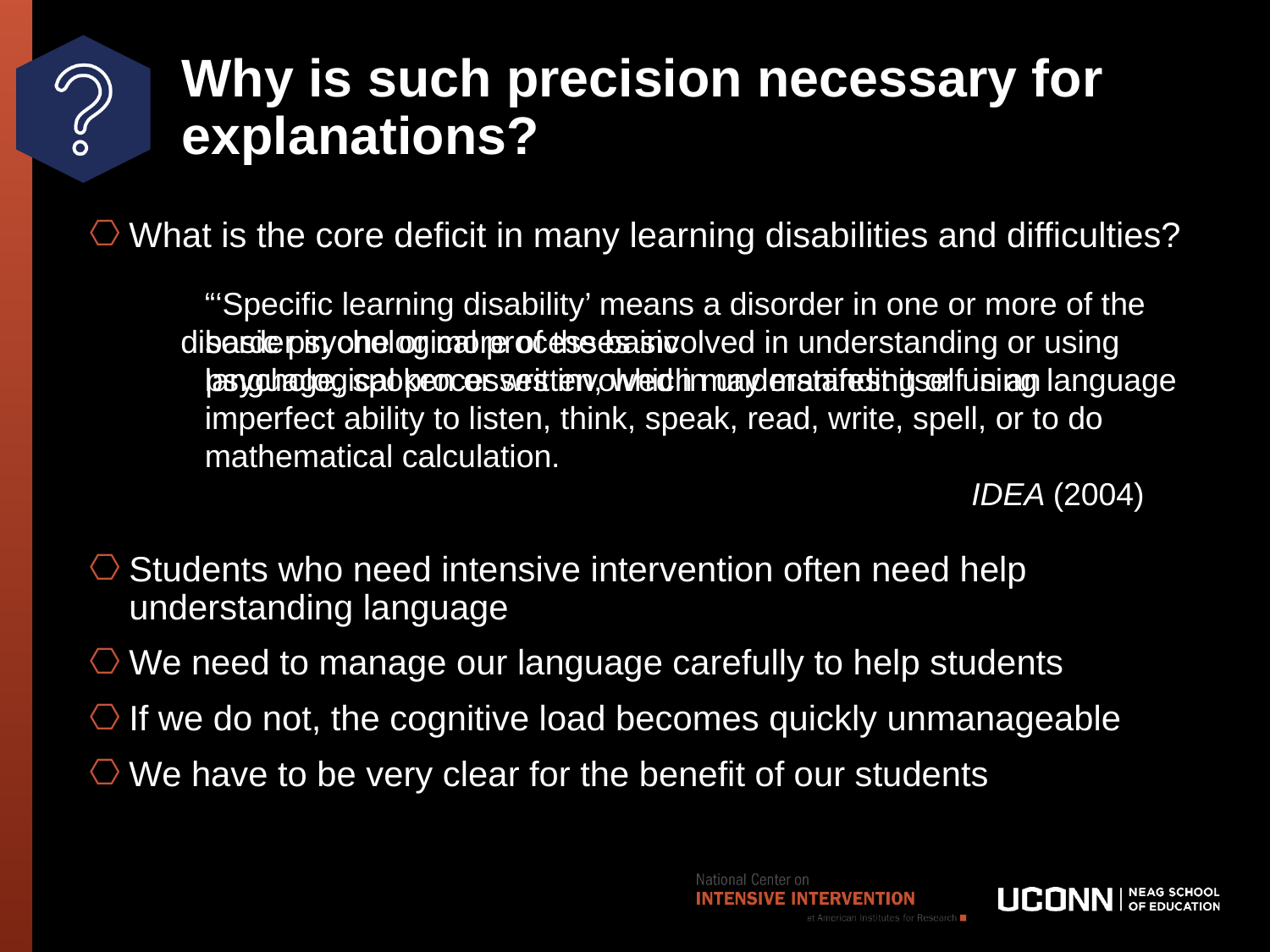

# Why is such precision necessary for explanations?
What is the core deficit in many learning disabilities and difficulties?

Students who need intensive intervention often need help understanding language
We need to manage our language carefully to help students
If we do not, the cognitive load becomes quickly unmanageable
We have to be very clear for the benefit of our students
    								 disorder in one or more of the basic
   psychological processes involved in understanding or using language
“‘Specific learning disability’ means a disorder in one or more of the basic psychological processes involved in understanding or using language, spoken or written, which may manifest itself in an imperfect ability to listen, think, speak, read, write, spell, or to do mathematical calculation.
IDEA (2004)